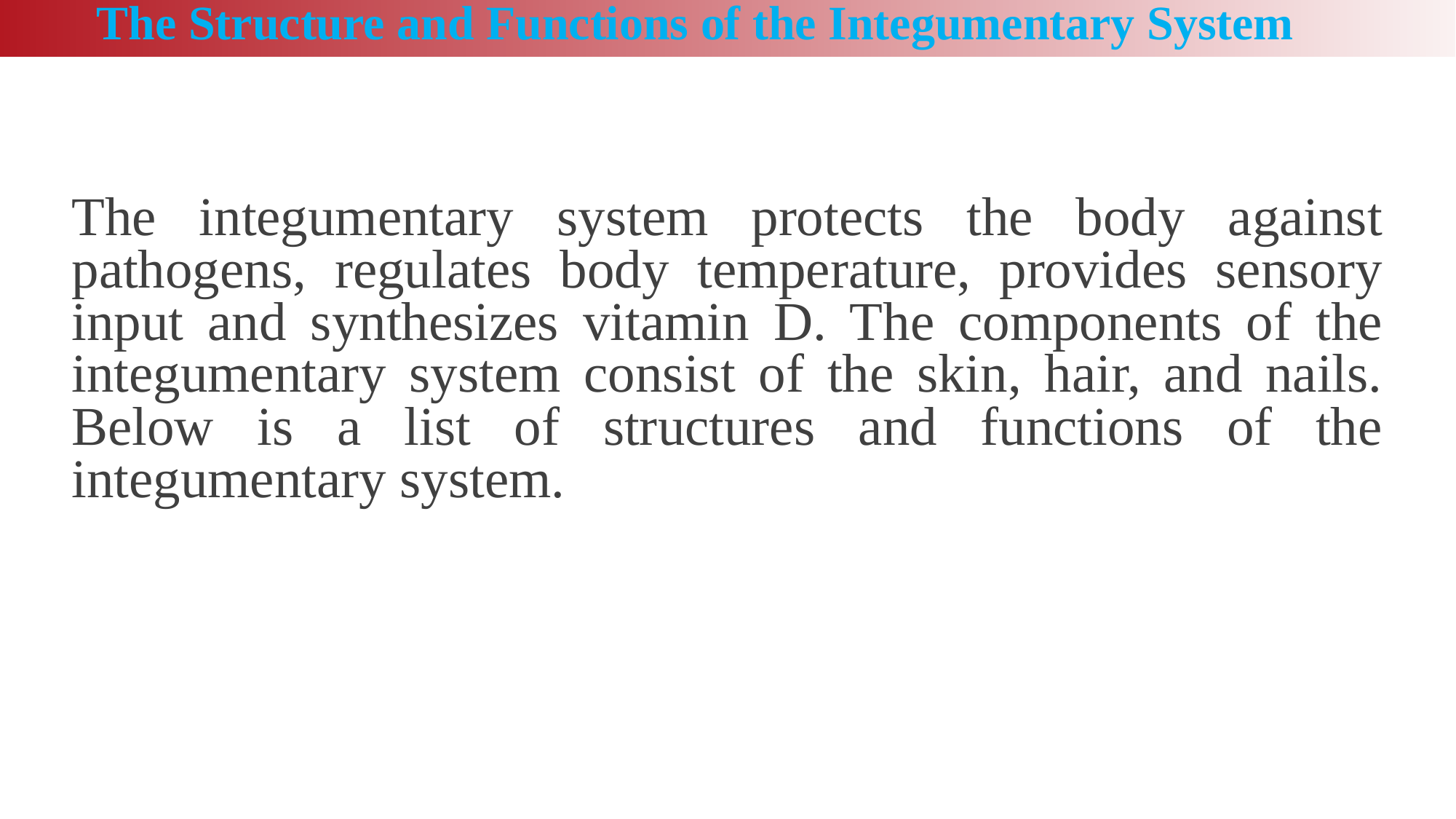

The Structure and Functions of the Integumentary System
The integumentary system protects the body against pathogens, regulates body temperature, provides sensory input and synthesizes vitamin D. The components of the integumentary system consist of the skin, hair, and nails. Below is a list of structures and functions of the integumentary system.